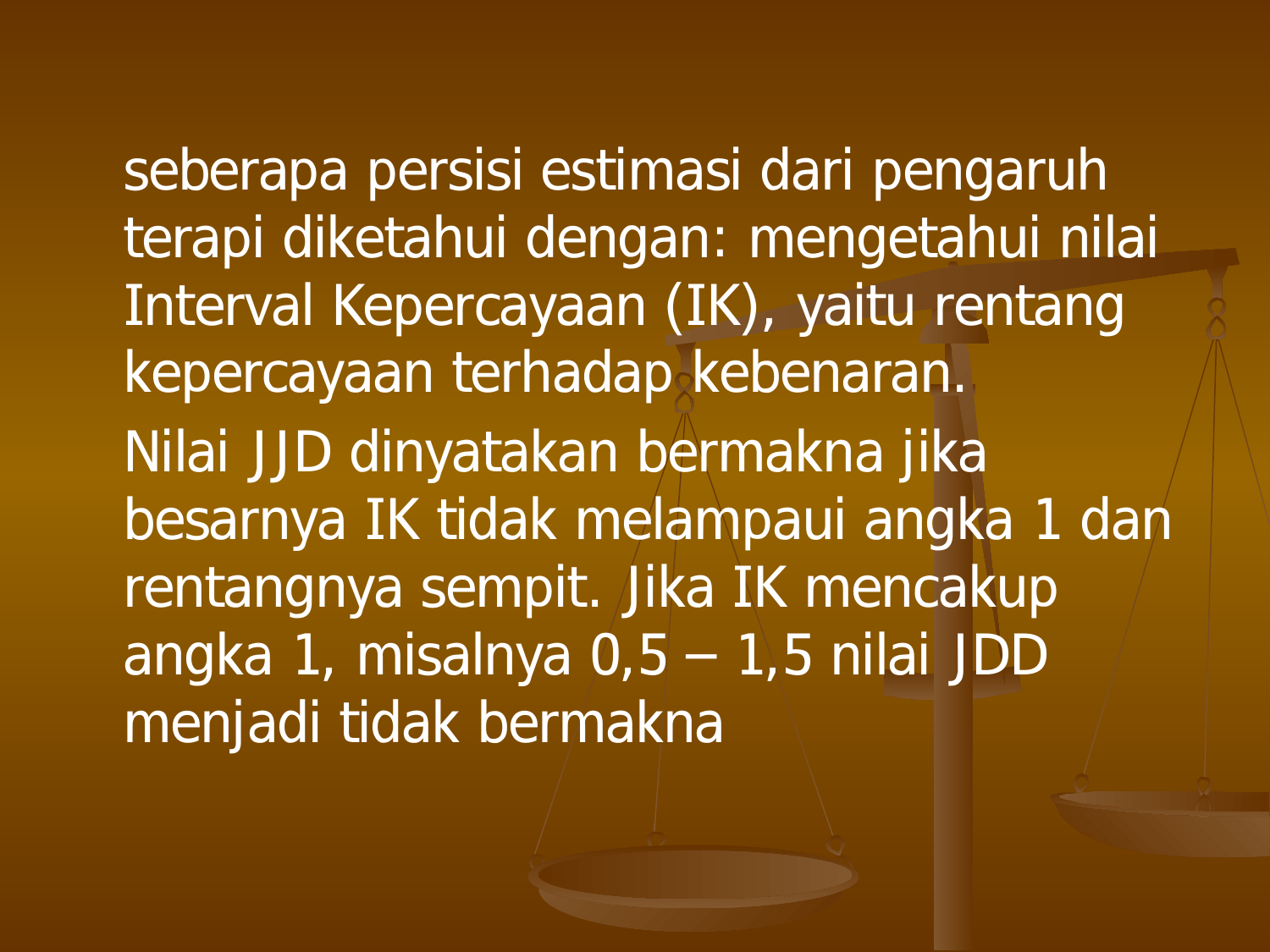

seberapa persisi estimasi dari pengaruh terapi diketahui dengan: mengetahui nilai Interval Kepercayaan (IK), yaitu rentang kepercayaan terhadap kebenaran.
	Nilai JJD dinyatakan bermakna jika besarnya IK tidak melampaui angka 1 dan rentangnya sempit. Jika IK mencakup angka 1, misalnya 0,5 – 1,5 nilai JDD menjadi tidak bermakna